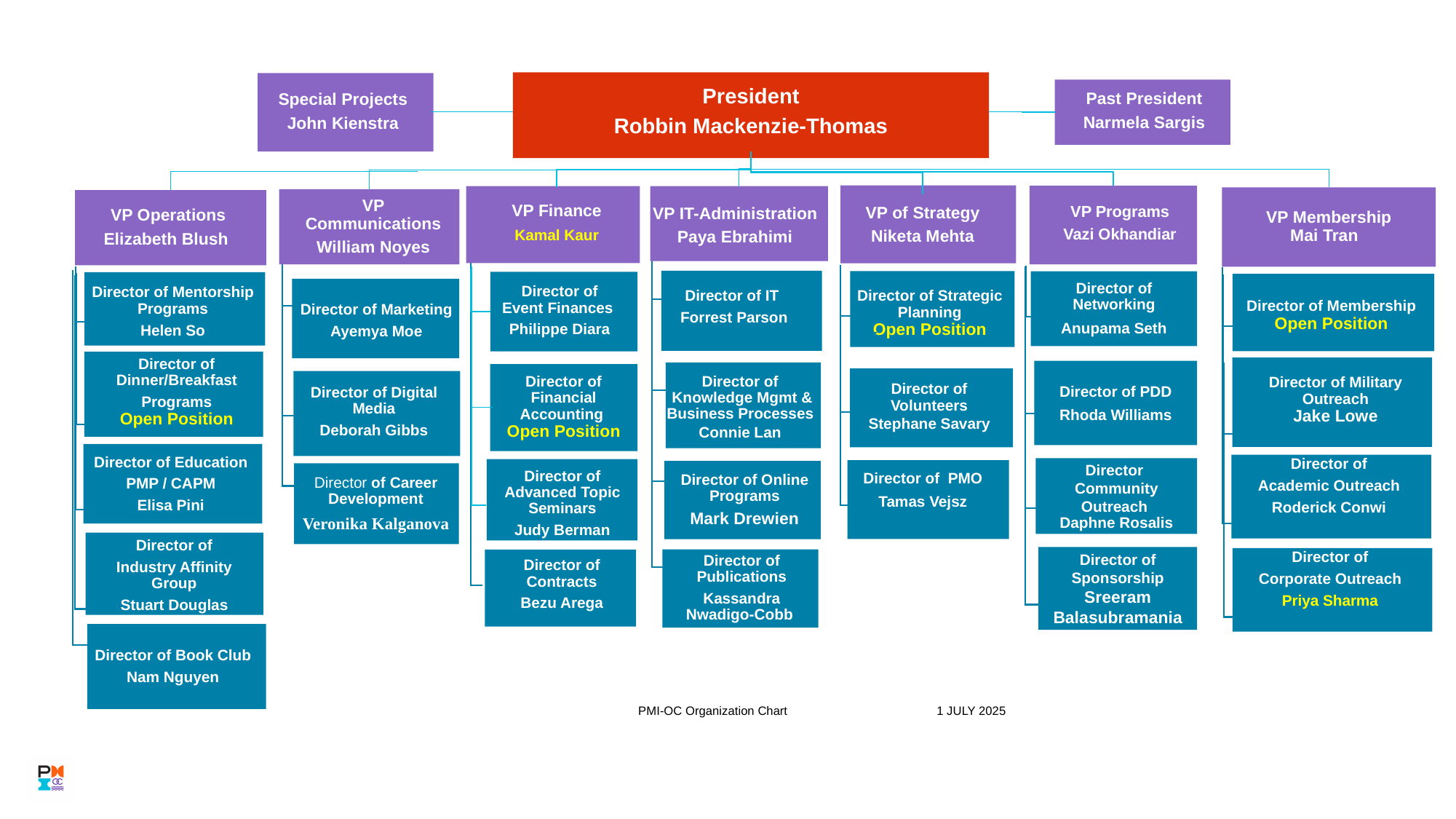

President
Robbin Mackenzie-Thomas

Special Projects
John Kienstra
Past President
Narmela Sargis

VP Finance
Kamal Kaur

VP Membership
Mai Tran

VP Operations
Elizabeth Blush
VP of Strategy
Niketa Mehta
VP Programs
Vazi Okhandiar
VP Communications
William Noyes
VP IT-Administration
Paya Ebrahimi

Director of Networking
Anupama Seth

Director of Event Finances
Philippe Diara

Director of Strategic Planning
Open Position

Director of IT
Forrest Parson

Director of Mentorship Programs
Helen So

Director of Membership
Open Position
Director of Marketing
Ayemya Moe

Director of PDD
Rhoda Williams

Director of Dinner/Breakfast
Programs
Open Position

Director of Military Outreach
Jake Lowe

Director of Volunteers
Stephane Savary
Director of Financial Accounting
Open Position
Director of
 Knowledge Mgmt & Business Processes
Connie Lan
Director of Digital Media
Deborah Gibbs

Director of  PMO
Tamas Vejsz
Director of Education
PMP / CAPM
Elisa Pini

Director  Community Outreach
Daphne Rosalis

Director of
Academic Outreach
Roderick Conwi

Director of Advanced Topic Seminars
Judy Berman
Director of Career Development
Veronika Kalganova
Director of Online Programs
Mark Drewien

Director of
Industry Affinity Group
Stuart Douglas
Director of Sponsorship
Sreeram Balasubramania

Director of
Corporate Outreach
Priya Sharma

Director of Publications
Kassandra Nwadigo-Cobb
Director of Contracts
Bezu Arega

Director of Book Club
Nam Nguyen
PMI-OC Organization Chart
1 JULY 2025
3